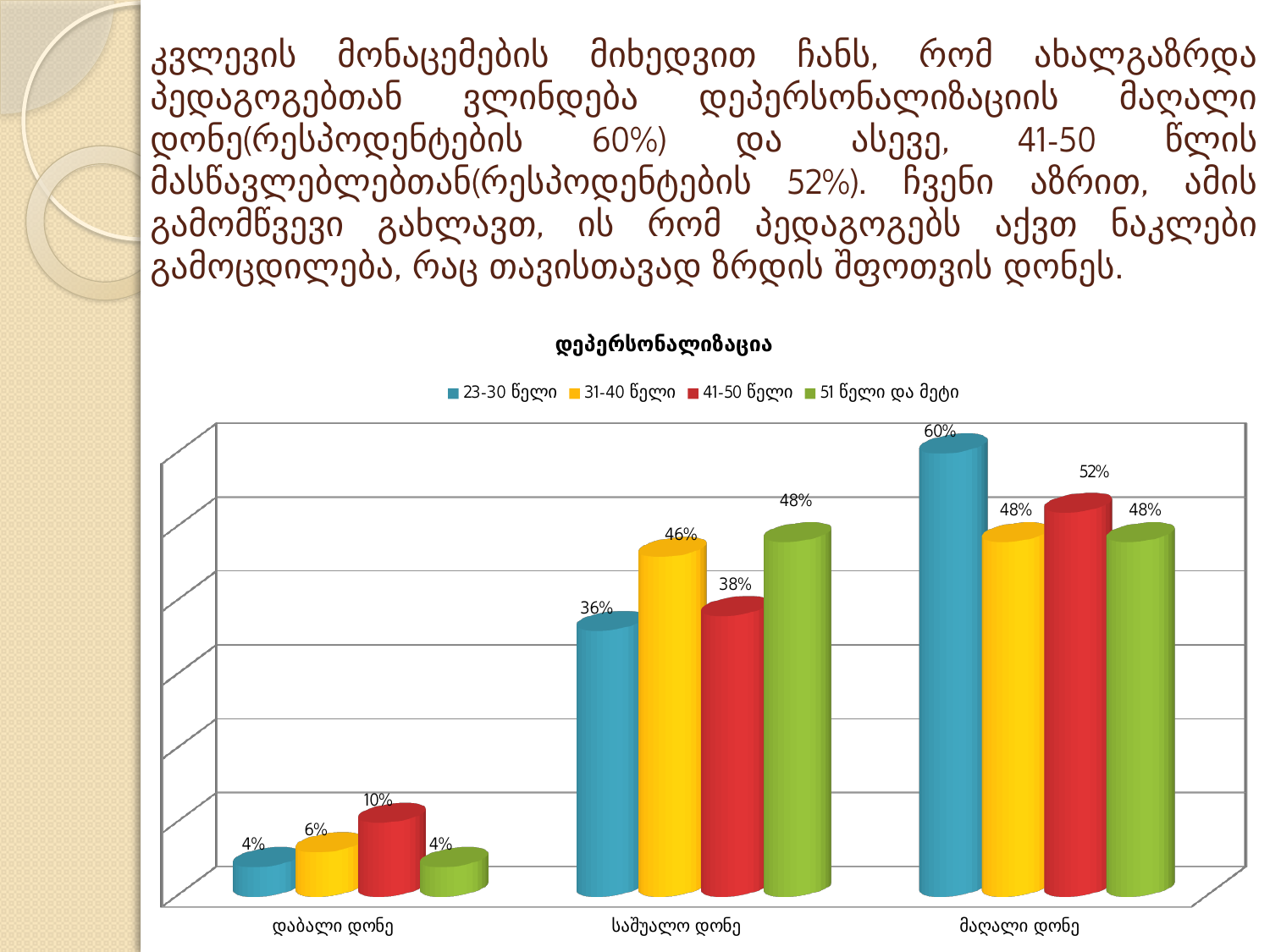

# კვლევის მონაცემების მიხედვით ჩანს, რომ ახალგაზრდა პედაგოგებთან ვლინდება დეპერსონალიზაციის მაღალი დონე(რესპოდენტების 60%) და ასევე, 41-50 წლის მასწავლებლებთან(რესპოდენტების 52%). ჩვენი აზრით, ამის გამომწვევი გახლავთ, ის რომ პედაგოგებს აქვთ ნაკლები გამოცდილება, რაც თავისთავად ზრდის შფოთვის დონეს.

[unsupported chart]